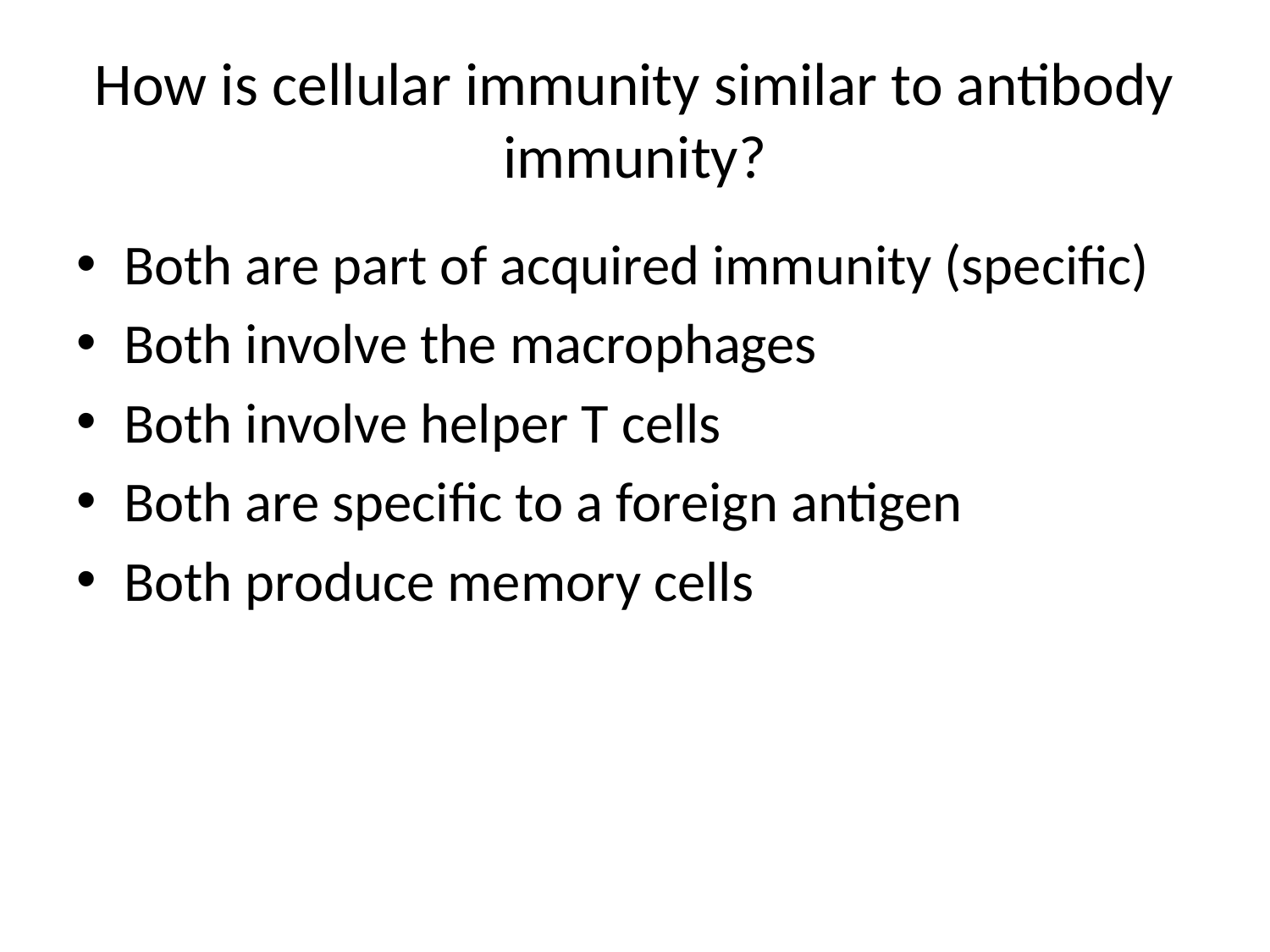

# How is cellular immunity similar to antibody immunity?
Both are part of acquired immunity (specific)
Both involve the macrophages
Both involve helper T cells
Both are specific to a foreign antigen
Both produce memory cells